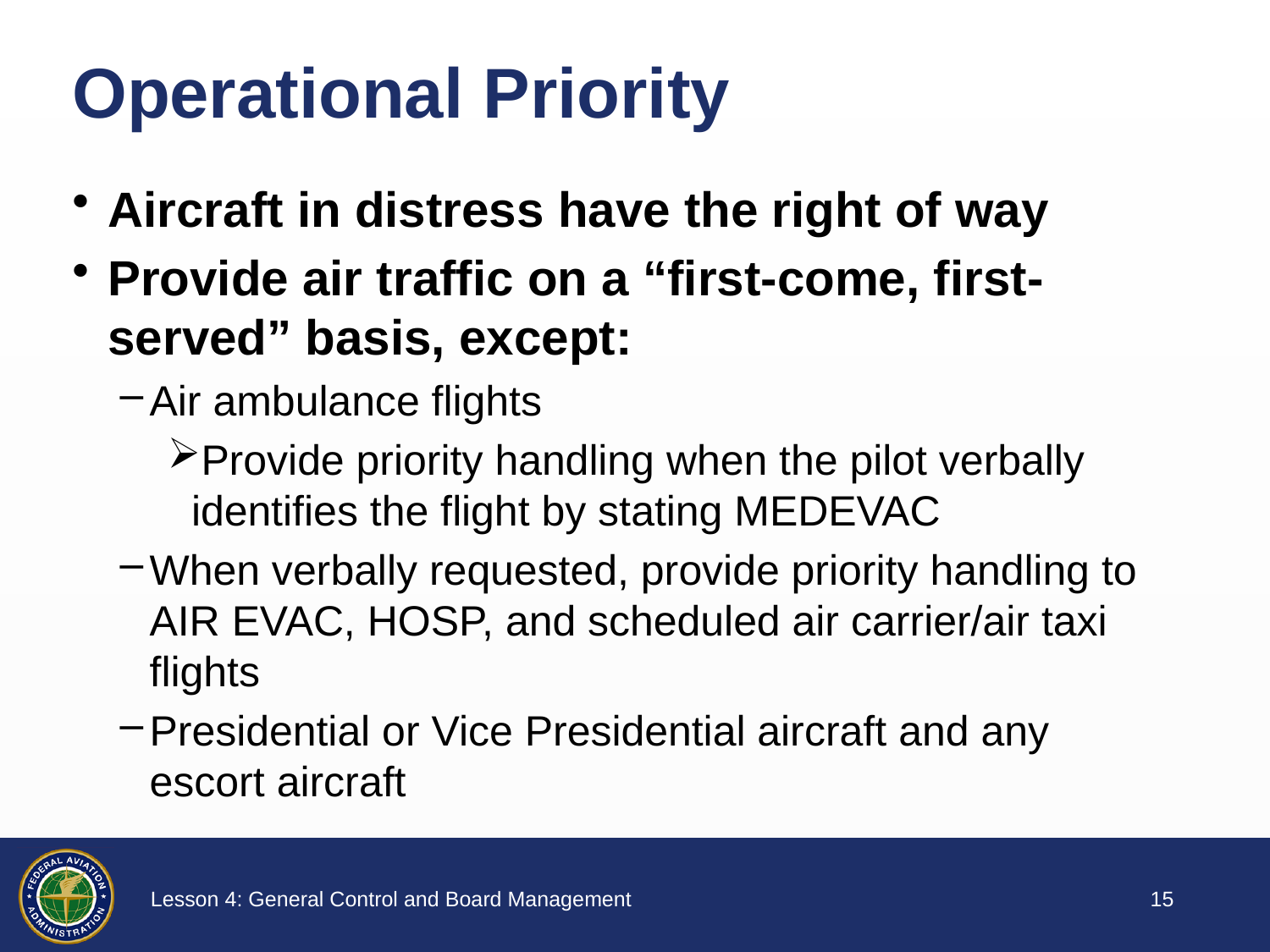

# Operational Priority
Aircraft in distress have the right of way
Provide air traffic on a “first-come, first-served” basis, except:
Air ambulance flights
Provide priority handling when the pilot verbally identifies the flight by stating MEDEVAC
When verbally requested, provide priority handling to AIR EVAC, HOSP, and scheduled air carrier/air taxi flights
Presidential or Vice Presidential aircraft and any escort aircraft